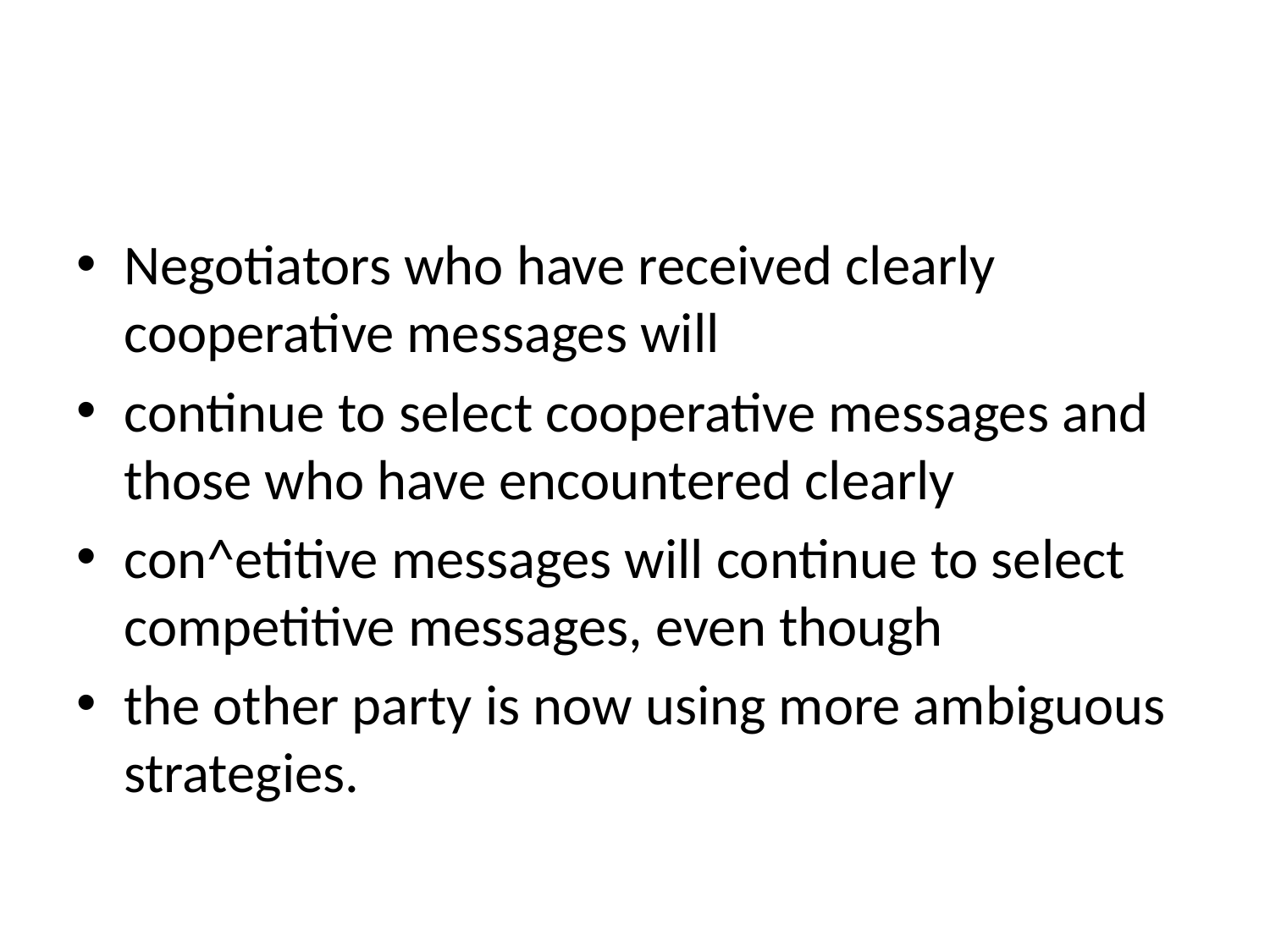

#
Negotiators who have received clearly cooperative messages will
continue to select cooperative messages and those who have encountered clearly
con^etitive messages will continue to select competitive messages, even though
the other party is now using more ambiguous strategies.